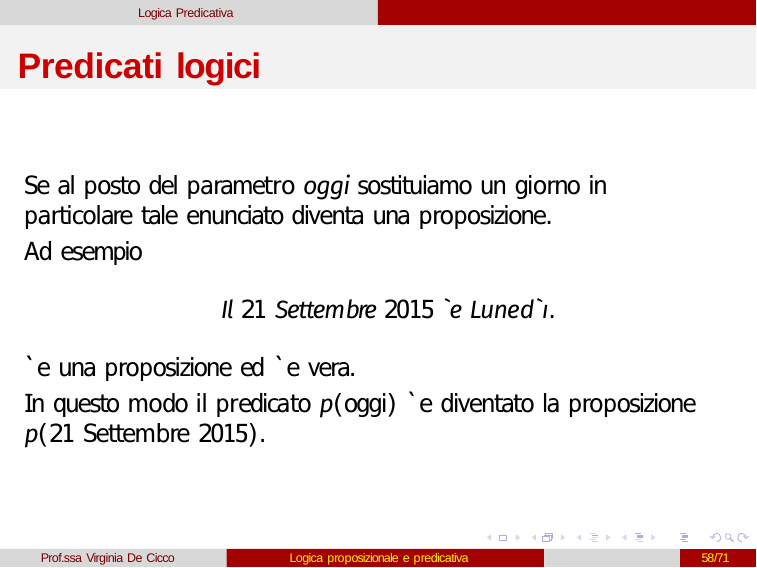

Logica Predicativa

# Predicati logici
Se al posto del parametro oggi sostituiamo un giorno in particolare tale enunciato diventa una proposizione.
Ad esempio

Il 21 Settembre 2015 `e Luned`ı.

`e una proposizione ed `e vera.
In questo modo il predicato p(oggi) `e diventato la proposizione
p(21 Settembre 2015).

Prof.ssa Virginia De Cicco
Logica proposizionale e predicativa
58/71